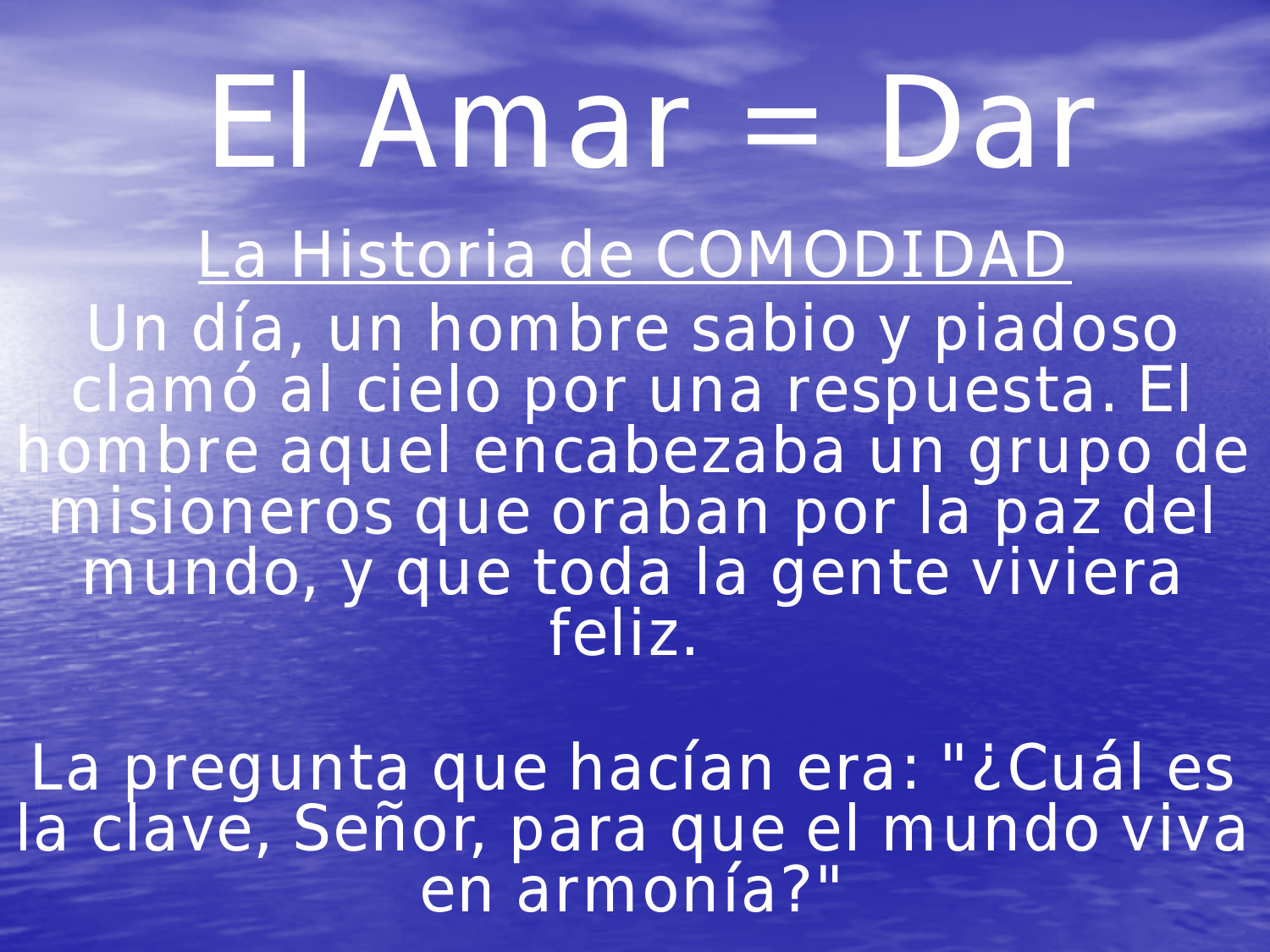

# El Amar = Dar
La Historia de COMODIDAD
Un día, un hombre sabio y piadoso clamó al cielo por una respuesta. El hombre aquel encabezaba un grupo de misioneros que oraban por la paz del mundo, y que toda la gente viviera feliz.
La pregunta que hacían era: "¿Cuál es la clave, Señor, para que el mundo viva en armonía?"